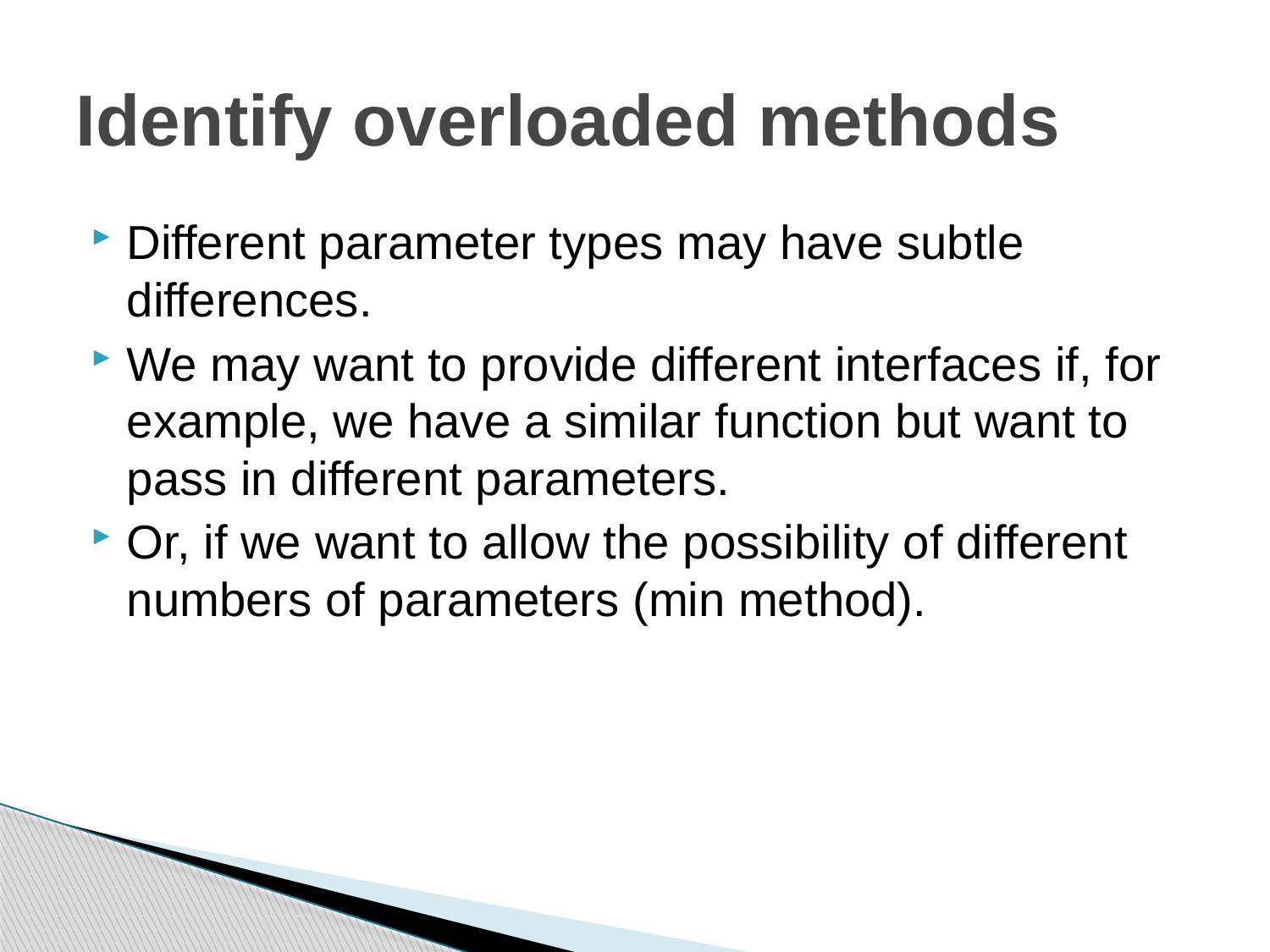

# Identify overloaded methods
Different parameter types may have subtle differences.
We may want to provide different interfaces if, for example, we have a similar function but want to pass in different parameters.
Or, if we want to allow the possibility of different numbers of parameters (min method).